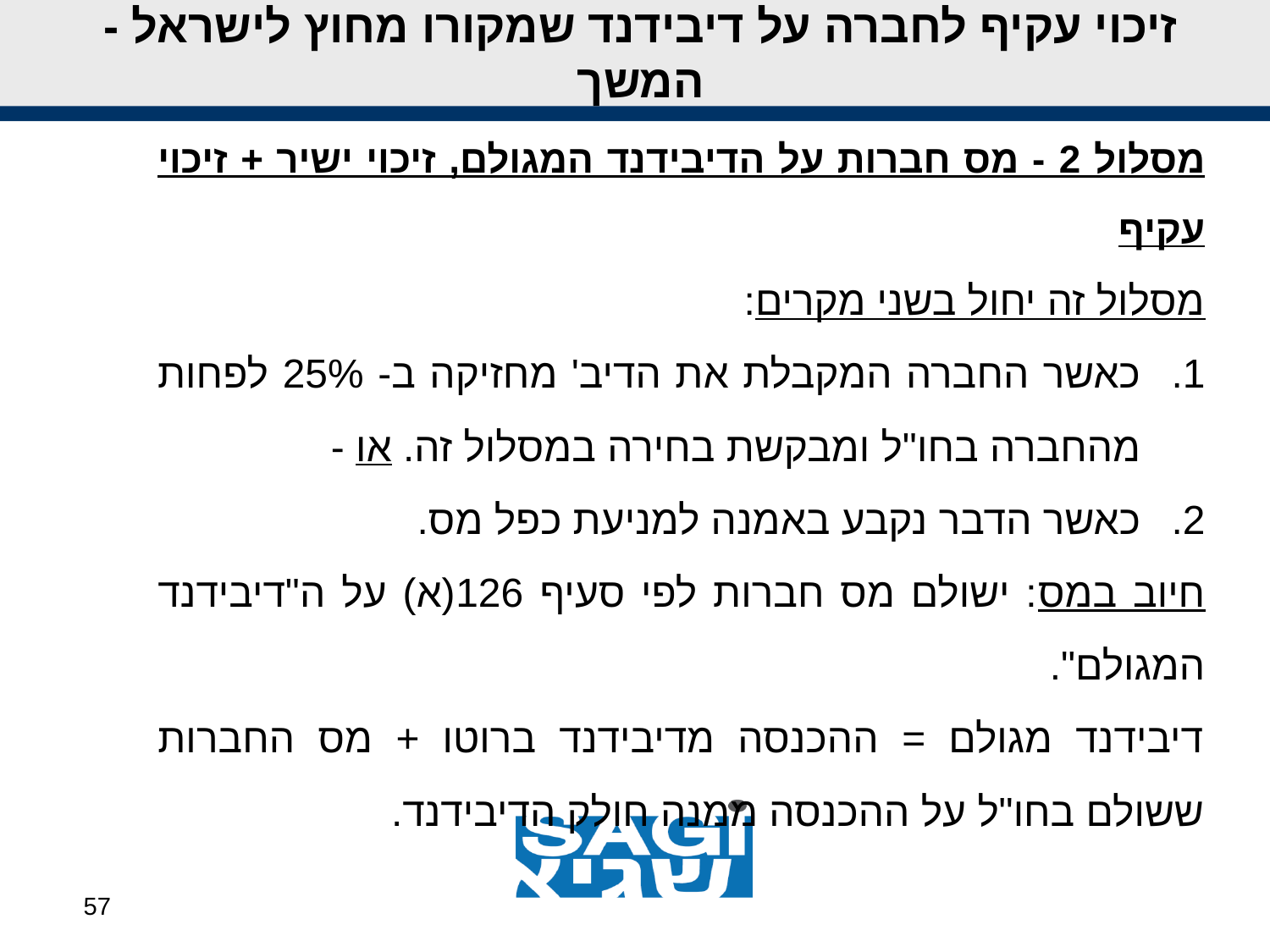

זיכוי עקיף לחברה על דיבידנד שמקורו מחוץ לישראל - המשך
מסלול 2 - מס חברות על הדיבידנד המגולם, זיכוי ישיר + זיכוי עקיף
מסלול זה יחול בשני מקרים:
כאשר החברה המקבלת את הדיב' מחזיקה ב- 25% לפחות מהחברה בחו"ל ומבקשת בחירה במסלול זה. או -
כאשר הדבר נקבע באמנה למניעת כפל מס.
חיוב במס: ישולם מס חברות לפי סעיף 126(א) על ה"דיבידנד המגולם".
דיבידנד מגולם = ההכנסה מדיבידנד ברוטו + מס החברות ששולם בחו"ל על ההכנסה ממנה חולק הדיבידנד.
57